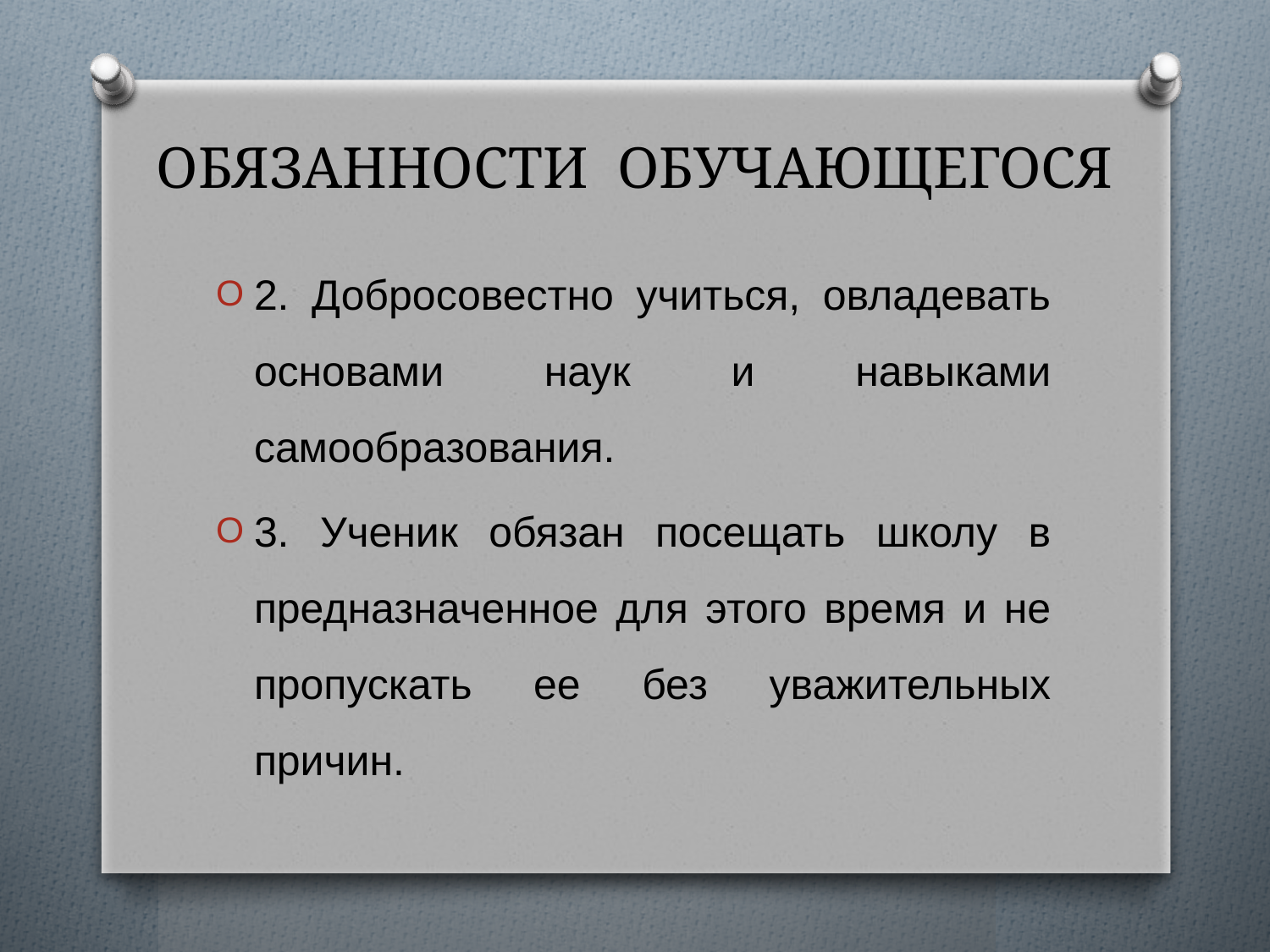

# ОБЯЗАННОСТИ  ОБУЧАЮЩЕГОСЯ
2. Добросовестно учиться, овладевать основами наук и навыками самообразования.
3. Ученик обязан посещать школу в предназначенное для этого время и не пропускать ее без уважительных причин.